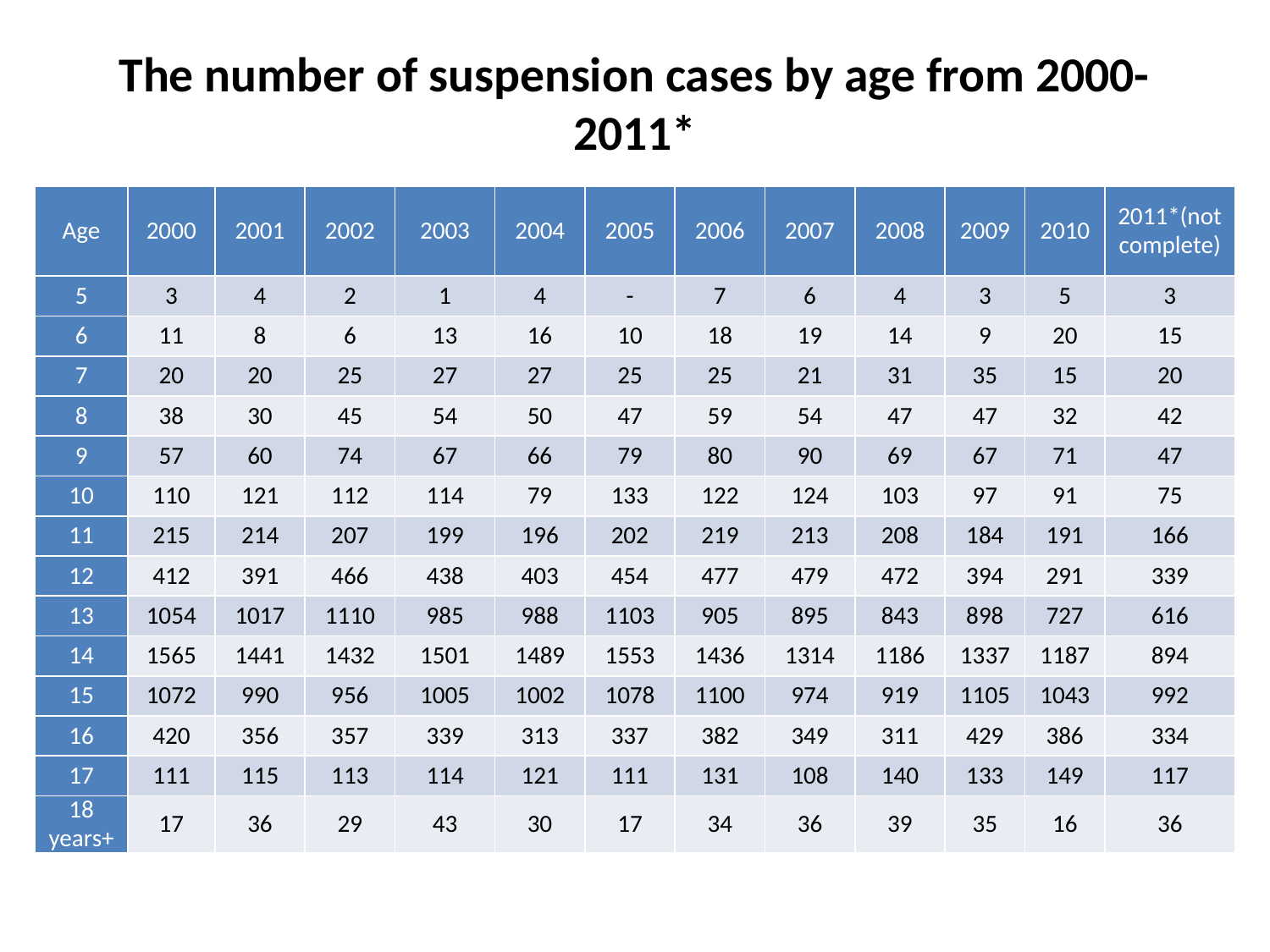

# The number of suspension cases by age from 2000-2011*
| Age | 2000 | 2001 | 2002 | 2003 | 2004 | 2005 | 2006 | 2007 | 2008 | 2009 | 2010 | 2011\*(not complete) |
| --- | --- | --- | --- | --- | --- | --- | --- | --- | --- | --- | --- | --- |
| 5 | 3 | 4 | 2 | 1 | 4 | - | 7 | 6 | 4 | 3 | 5 | 3 |
| 6 | 11 | 8 | 6 | 13 | 16 | 10 | 18 | 19 | 14 | 9 | 20 | 15 |
| 7 | 20 | 20 | 25 | 27 | 27 | 25 | 25 | 21 | 31 | 35 | 15 | 20 |
| 8 | 38 | 30 | 45 | 54 | 50 | 47 | 59 | 54 | 47 | 47 | 32 | 42 |
| 9 | 57 | 60 | 74 | 67 | 66 | 79 | 80 | 90 | 69 | 67 | 71 | 47 |
| 10 | 110 | 121 | 112 | 114 | 79 | 133 | 122 | 124 | 103 | 97 | 91 | 75 |
| 11 | 215 | 214 | 207 | 199 | 196 | 202 | 219 | 213 | 208 | 184 | 191 | 166 |
| 12 | 412 | 391 | 466 | 438 | 403 | 454 | 477 | 479 | 472 | 394 | 291 | 339 |
| 13 | 1054 | 1017 | 1110 | 985 | 988 | 1103 | 905 | 895 | 843 | 898 | 727 | 616 |
| 14 | 1565 | 1441 | 1432 | 1501 | 1489 | 1553 | 1436 | 1314 | 1186 | 1337 | 1187 | 894 |
| 15 | 1072 | 990 | 956 | 1005 | 1002 | 1078 | 1100 | 974 | 919 | 1105 | 1043 | 992 |
| 16 | 420 | 356 | 357 | 339 | 313 | 337 | 382 | 349 | 311 | 429 | 386 | 334 |
| 17 | 111 | 115 | 113 | 114 | 121 | 111 | 131 | 108 | 140 | 133 | 149 | 117 |
| 18 years+ | 17 | 36 | 29 | 43 | 30 | 17 | 34 | 36 | 39 | 35 | 16 | 36 |